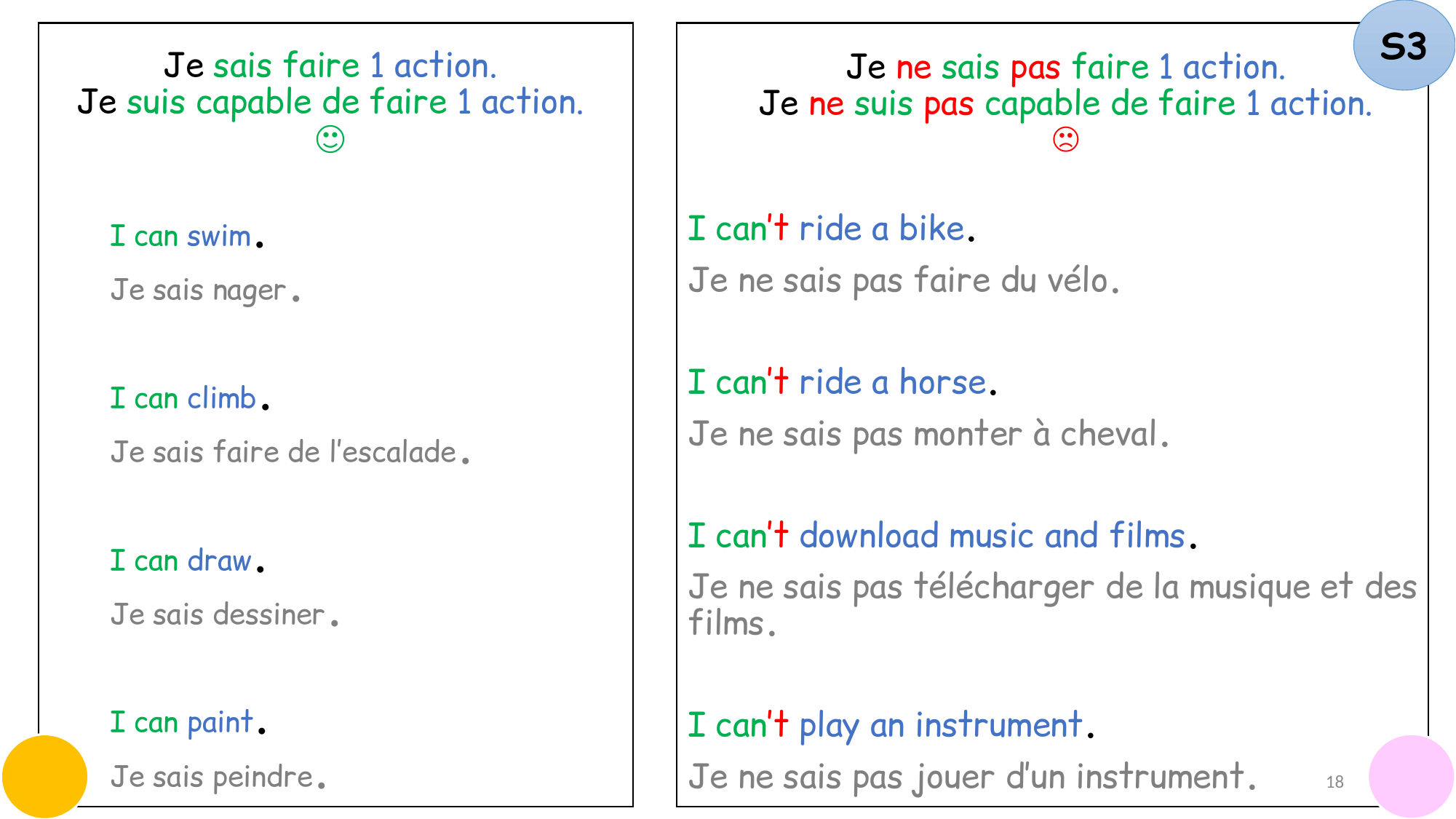

S3
# Je sais faire 1 action. Je suis capable de faire 1 action. 🙂
Je ne sais pas faire 1 action.
Je ne suis pas capable de faire 1 action.
🙁

I can’t ride a bike.
Je ne sais pas faire du vélo.

I can’t ride a horse.
Je ne sais pas monter à cheval.

I can’t download music and films.
Je ne sais pas télécharger de la musique et des films.

I can’t play an instrument.
Je ne sais pas jouer d’un instrument.

I can swim.
Je sais nager.

I can climb.
Je sais faire de l’escalade.

I can draw.
Je sais dessiner.

I can paint.
Je sais peindre.

18